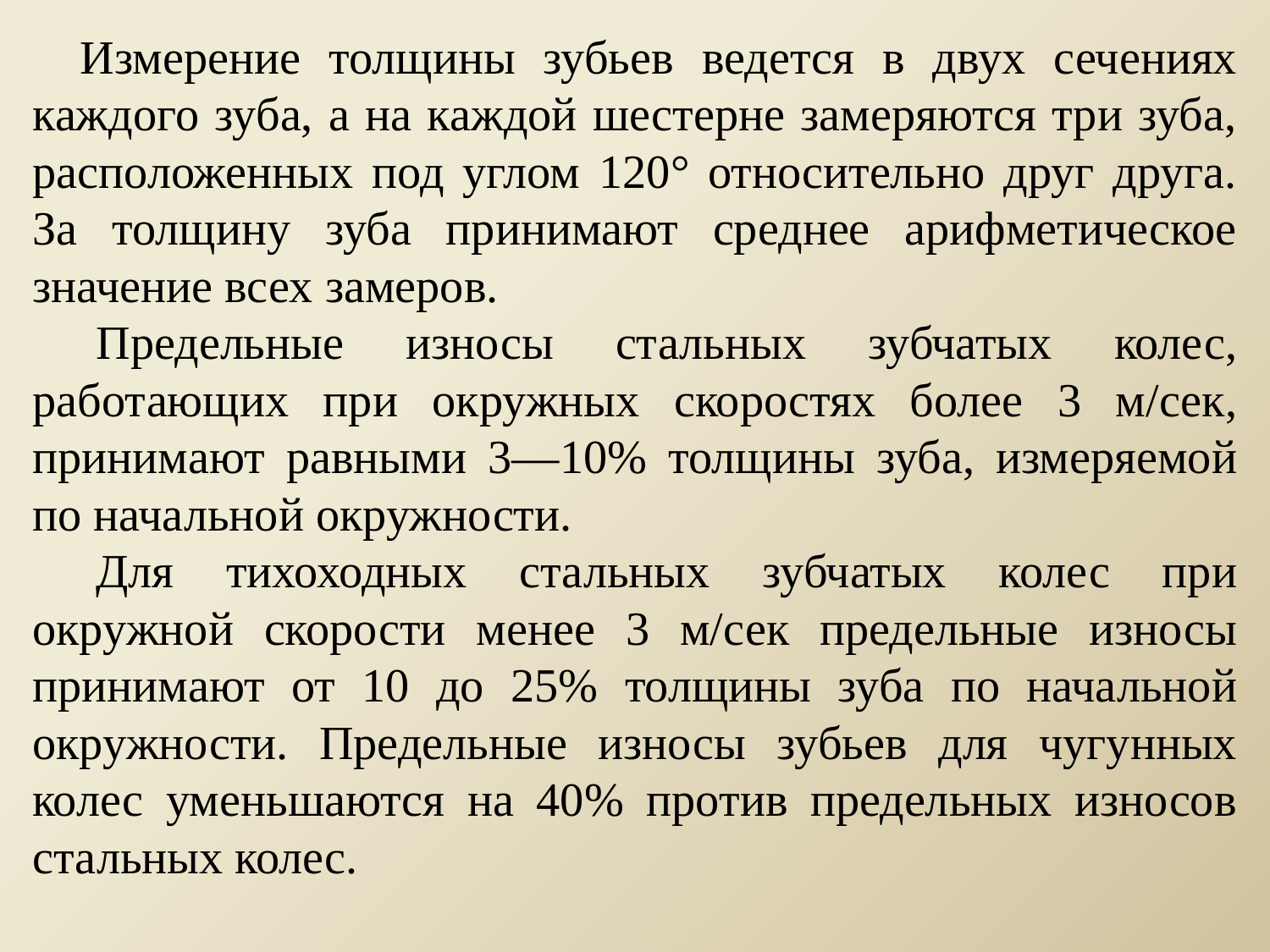

Измерение толщины зубьев ведется в двух сечениях каждого зуба, а на каждой шестерне замеряются три зуба, расположенных под углом 120° относительно друг друга. За толщину зуба принимают среднее арифметическое значение всех замеров.
Предельные износы стальных зубчатых колес, работающих при окружных скоростях более 3 м/сек, принимают равными 3—10% толщины зуба, измеряемой по начальной окружности.
Для тихоходных стальных зубчатых колес при окружной скорости менее 3 м/сек предельные износы принимают от 10 до 25% толщины зуба по начальной окружности. Предельные износы зубьев для чугунных колес уменьшаются на 40% против предельных износов стальных колес.